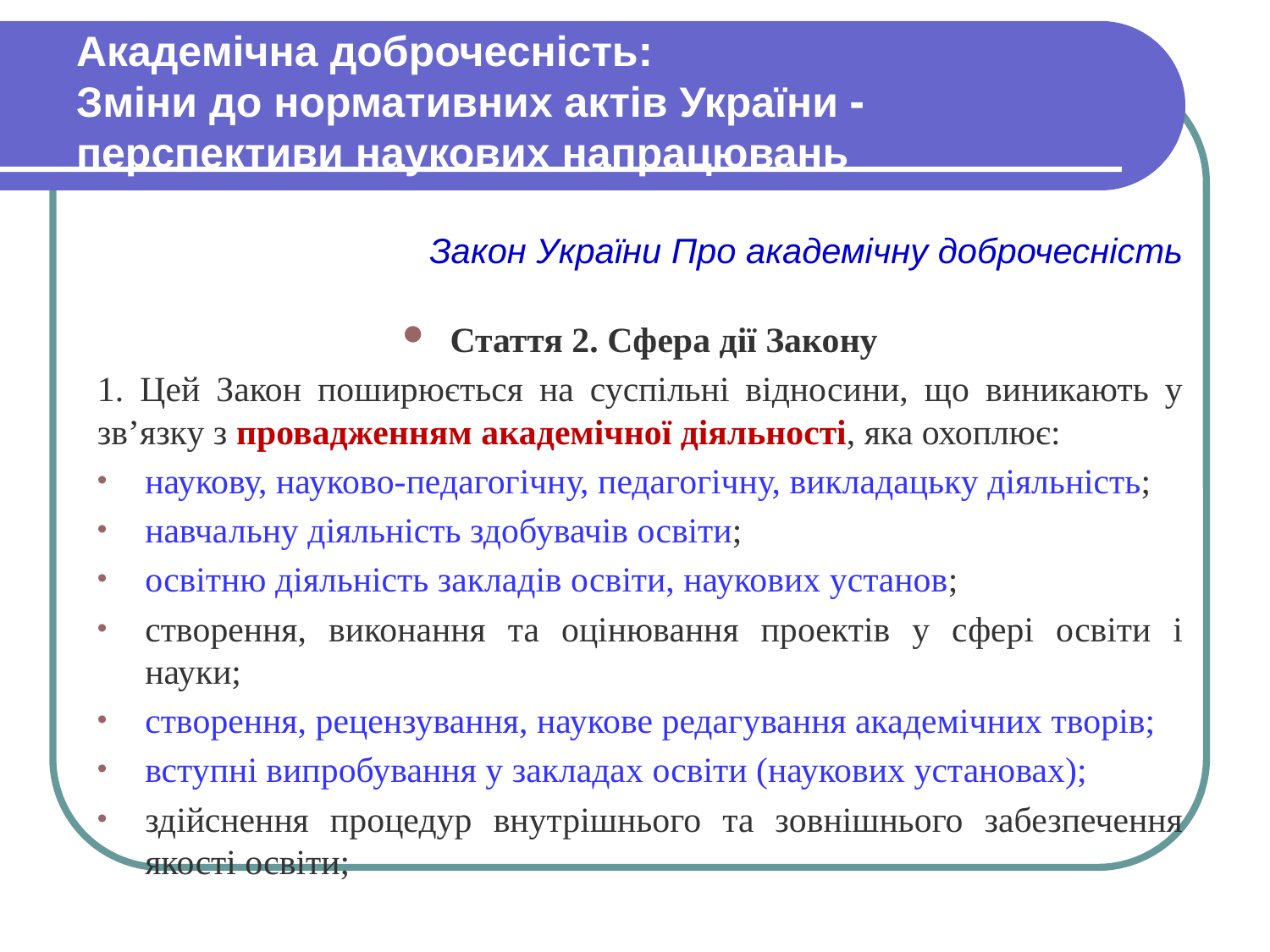

# Академічна доброчесність: Зміни до нормативних актів України - перспективи наукових напрацювань
Закон України Про академічну доброчесність

Стаття 2. Сфера дії Закону
1. Цей Закон поширюється на суспільні відносини, що виникають у зв’язку з провадженням академічної діяльності, яка охоплює:
наукову, науково-педагогічну, педагогічну, викладацьку діяльність;
навчальну діяльність здобувачів освіти;
освітню діяльність закладів освіти, наукових установ;
створення, виконання та оцінювання проектів у сфері освіти і науки;
створення, рецензування, наукове редагування академічних творів;
вступні випробування у закладах освіти (наукових установах);
здійснення процедур внутрішнього та зовнішнього забезпечення якості освіти;